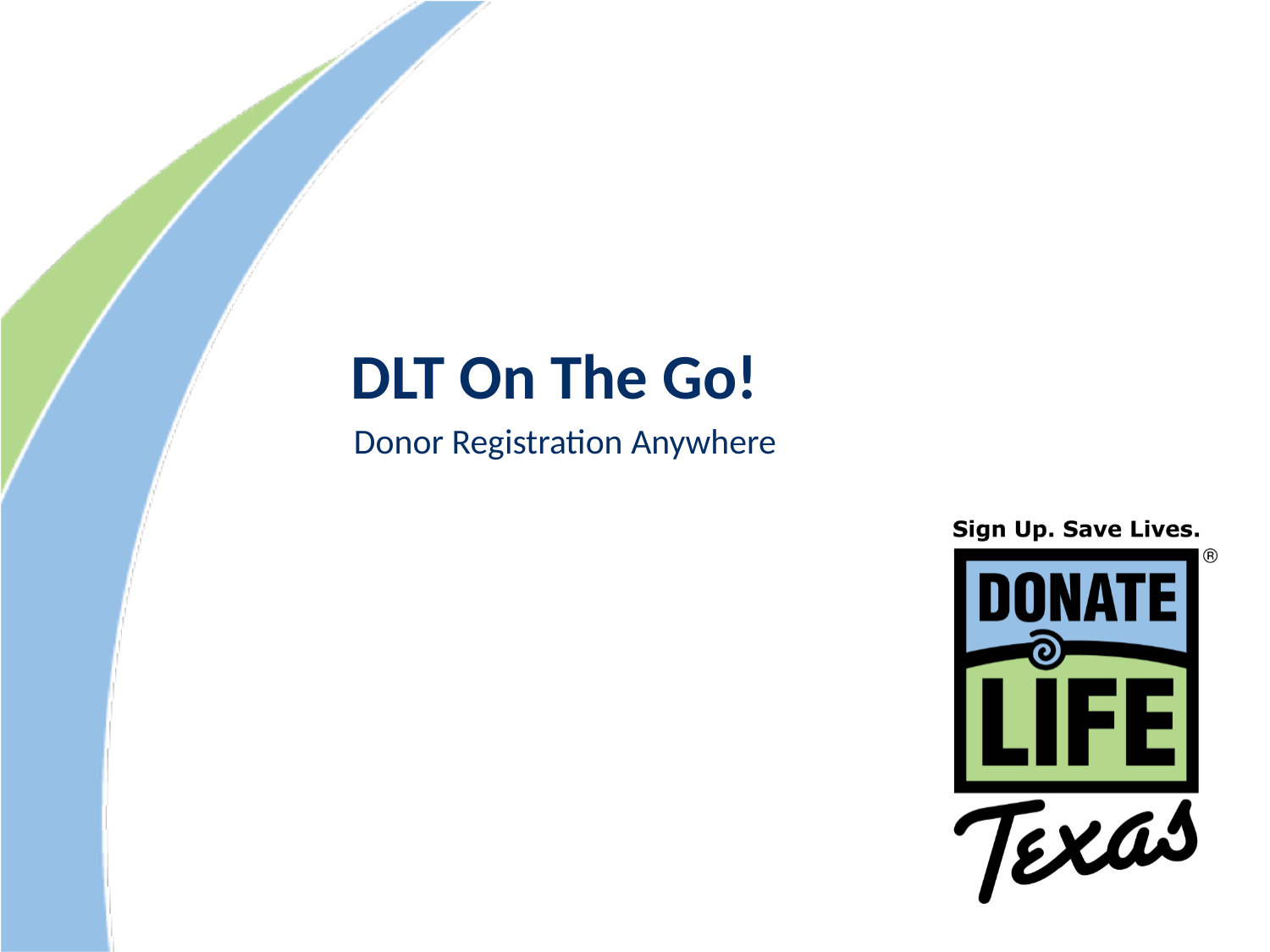

# DLT On The Go!
Donor Registration Anywhere